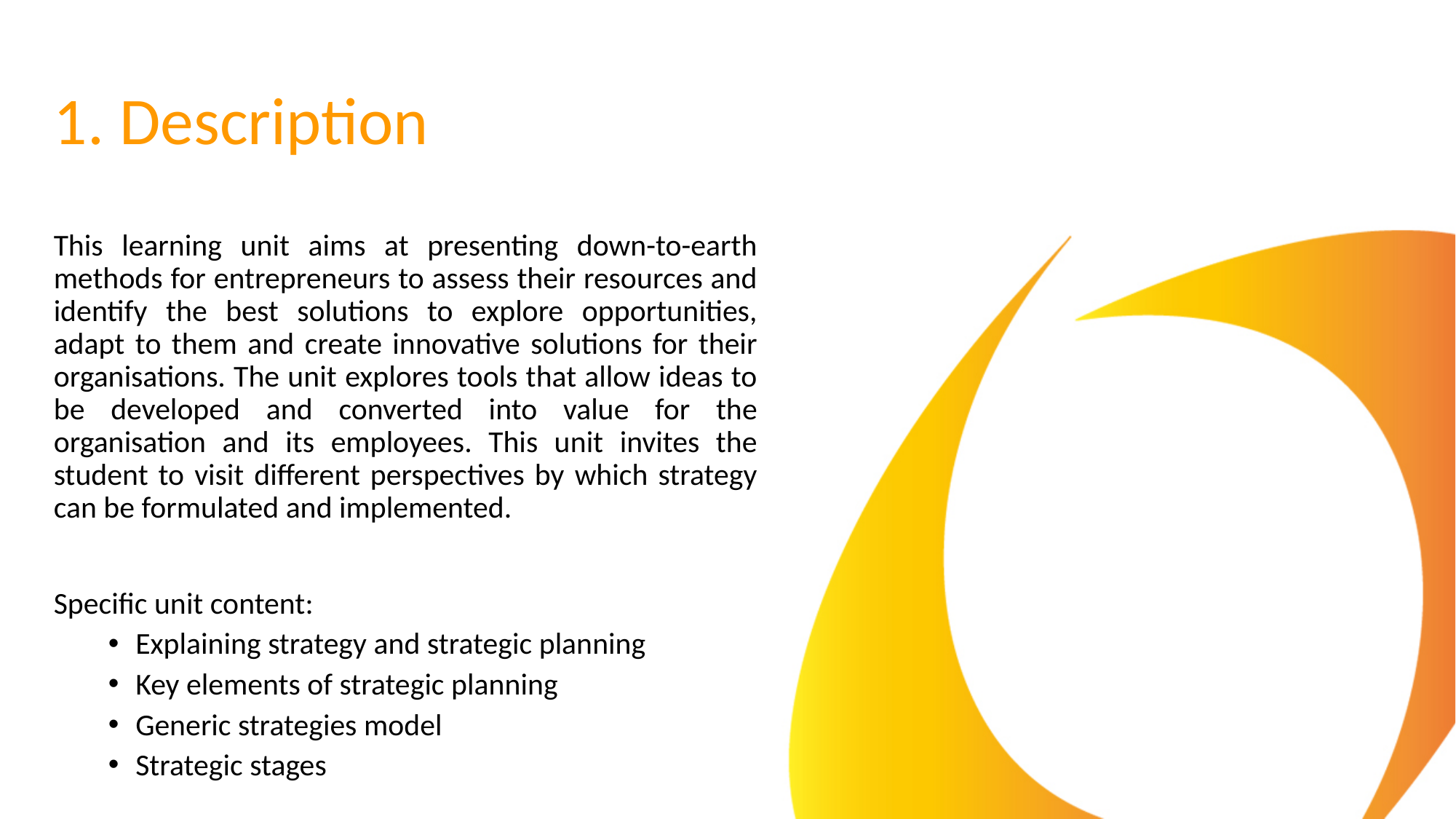

# 1. Description
This learning unit aims at presenting down-to-earth methods for entrepreneurs to assess their resources and identify the best solutions to explore opportunities, adapt to them and create innovative solutions for their organisations. The unit explores tools that allow ideas to be developed and converted into value for the organisation and its employees. This unit invites the student to visit different perspectives by which strategy can be formulated and implemented.

Specific unit content:
Explaining strategy and strategic planning
Key elements of strategic planning
Generic strategies model
Strategic stages